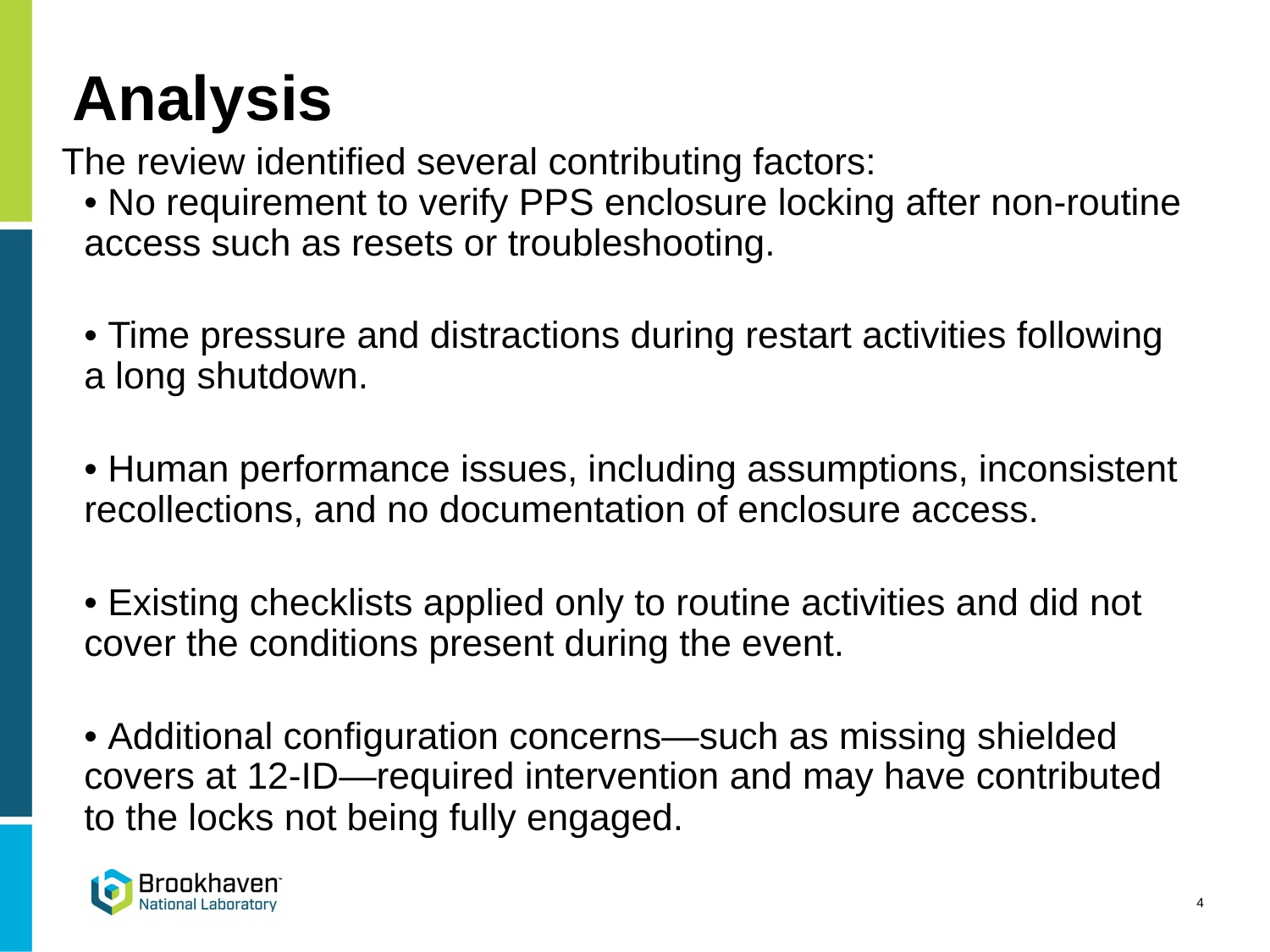

# Analysis
The review identified several contributing factors:
• No requirement to verify PPS enclosure locking after non-routine access such as resets or troubleshooting.
• Time pressure and distractions during restart activities following a long shutdown.
• Human performance issues, including assumptions, inconsistent recollections, and no documentation of enclosure access.
• Existing checklists applied only to routine activities and did not cover the conditions present during the event.
• Additional configuration concerns—such as missing shielded covers at 12-ID—required intervention and may have contributed to the locks not being fully engaged.
4